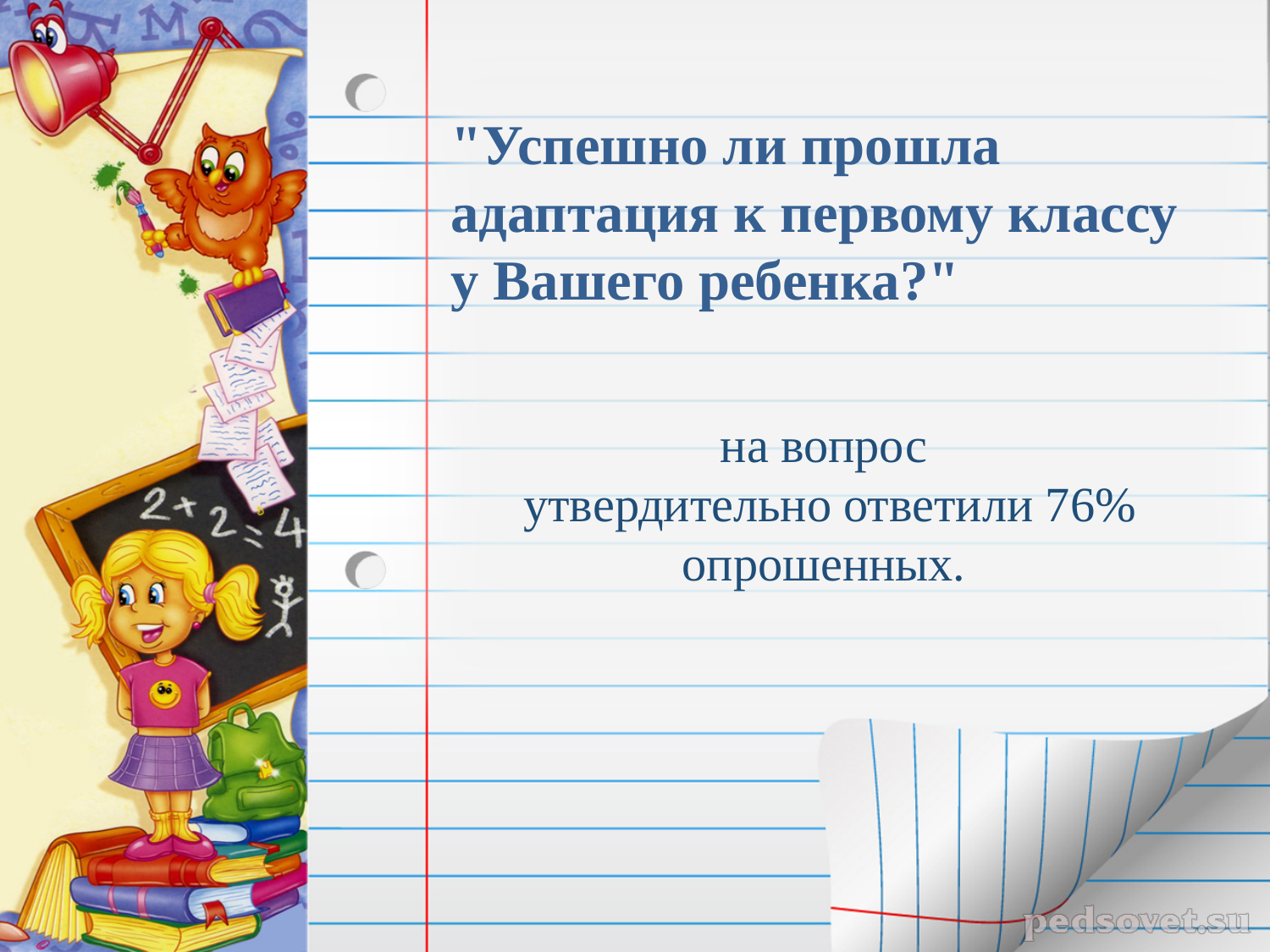

"Успешно ли прошла адаптация к первому классу у Вашего ребенка?"

на вопрос
утвердительно ответили 76% опрошенных.